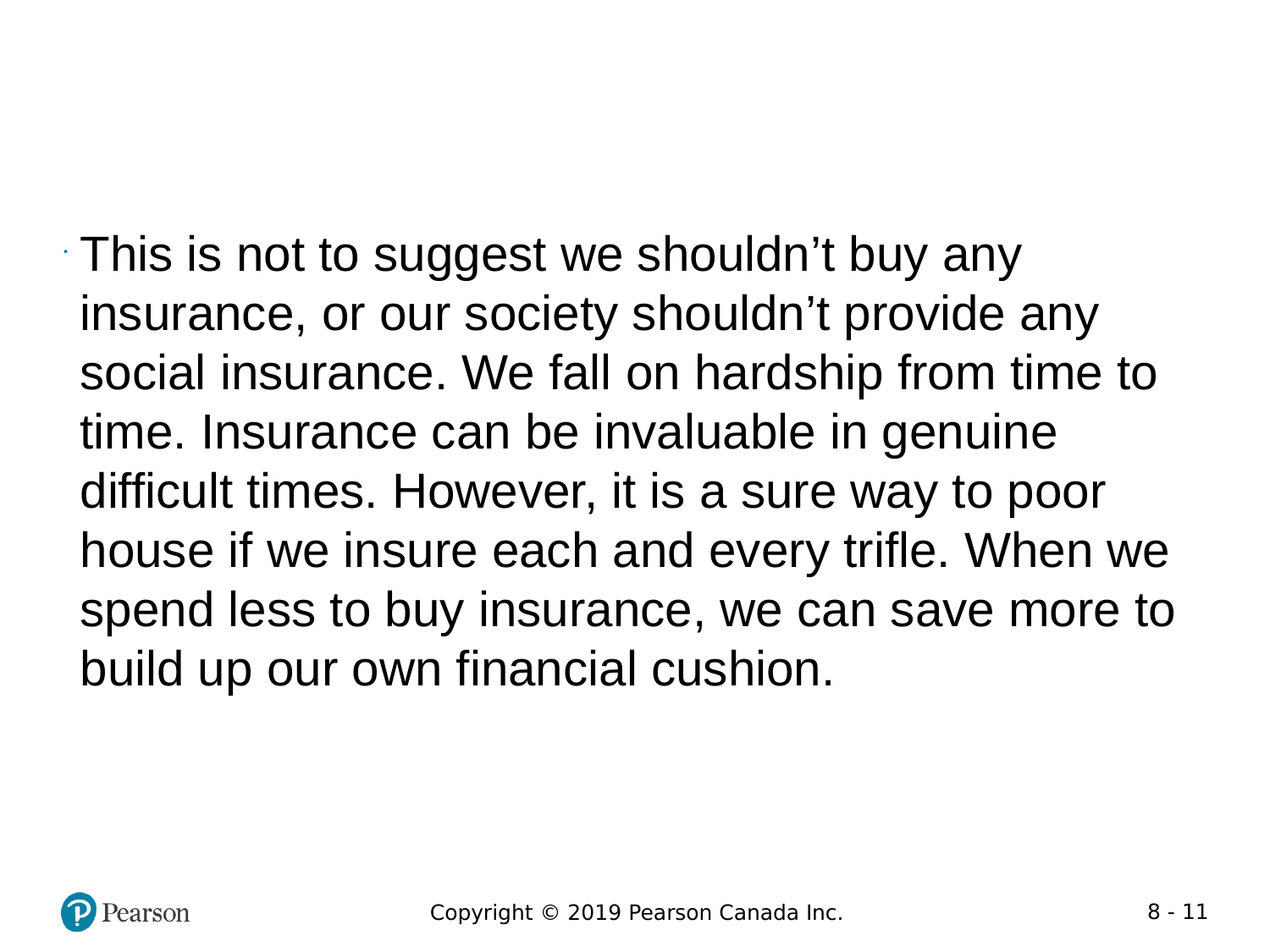

#
This is not to suggest we shouldn’t buy any insurance, or our society shouldn’t provide any social insurance. We fall on hardship from time to time. Insurance can be invaluable in genuine difficult times. However, it is a sure way to poor house if we insure each and every trifle. When we spend less to buy insurance, we can save more to build up our own financial cushion.